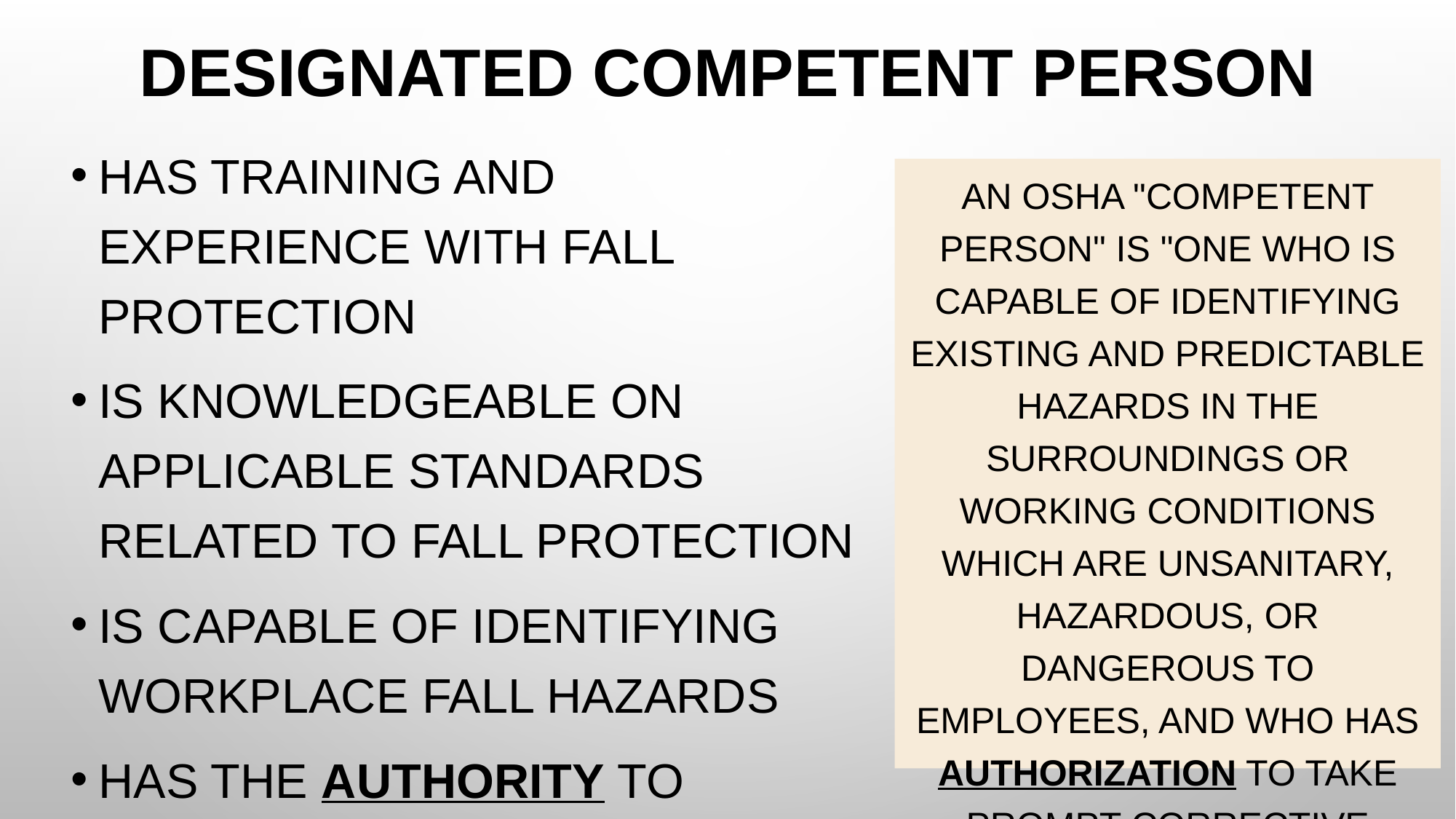

# Designated Competent Person
Has training and experience with fall protection
Is knowledgeable on applicable standards related to fall protection
Is capable of identifying workplace fall hazards
Has the AUTHORITY to correct workplace fall hazards
An OSHA "competent person" is "one who is capable of identifying existing and predictable hazards in the surroundings or working conditions which are unsanitary, hazardous, or dangerous to employees, and who has AUTHORIZATION to take prompt corrective measures to eliminate them"